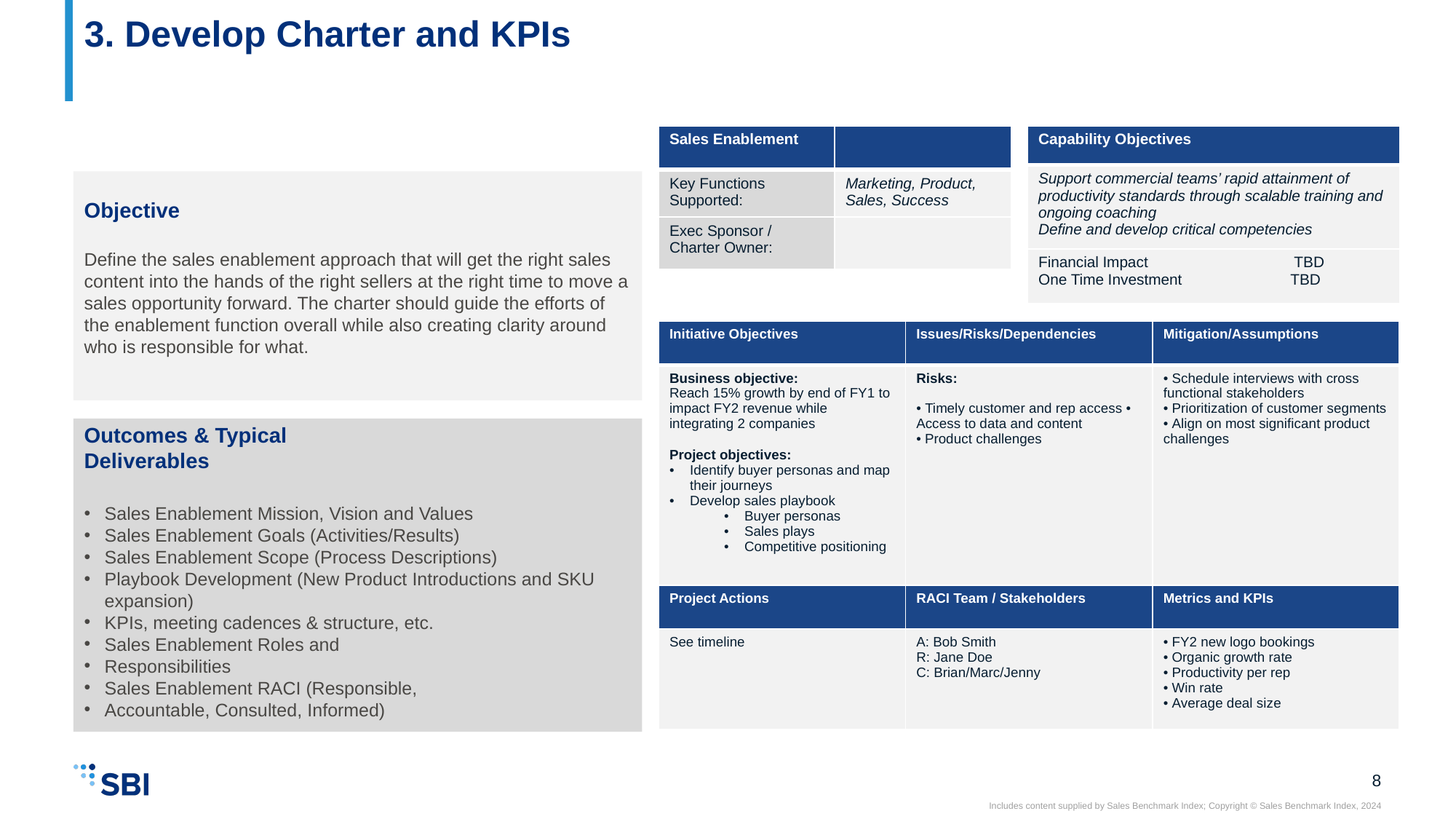

# 3. Develop Charter and KPIs
| Sales Enablement |  |
| --- | --- |
| Key Functions Supported: | Marketing, Product, Sales, Success |
| Exec Sponsor / Charter Owner: |  |
| Capability Objectives |
| --- |
| Support commercial teams’ rapid attainment of productivity standards through scalable training and ongoing coaching Define and develop critical competencies |
| Financial Impact TBD One Time Investment TBD |

Objective

Define the sales enablement approach that will get the right sales content into the hands of the right sellers at the right time to move a sales opportunity forward. The charter should guide the efforts of the enablement function overall while also creating clarity around who is responsible for what.

Outcomes & Typical
Deliverables

Sales Enablement Mission, Vision and Values
Sales Enablement Goals (Activities/Results)
Sales Enablement Scope (Process Descriptions)
Playbook Development (New Product Introductions and SKU expansion)
KPIs, meeting cadences & structure, etc.
Sales Enablement Roles and
Responsibilities
Sales Enablement RACI (Responsible,
Accountable, Consulted, Informed)
| Initiative Objectives | Issues/Risks/Dependencies | Mitigation/Assumptions |
| --- | --- | --- |
| Business objective: Reach 15% growth by end of FY1 to impact FY2 revenue while integrating 2 companies Project objectives: Identify buyer personas and map their journeys Develop sales playbook Buyer personas Sales plays Competitive positioning | Risks: • Timely customer and rep access • Access to data and content • Product challenges | • Schedule interviews with cross functional stakeholders • Prioritization of customer segments • Align on most significant product challenges |
| Project Actions | RACI Team / Stakeholders | Metrics and KPIs |
| See timeline | A: Bob Smith R: Jane Doe C: Brian/Marc/Jenny | • FY2 new logo bookings • Organic growth rate • Productivity per rep • Win rate • Average deal size |